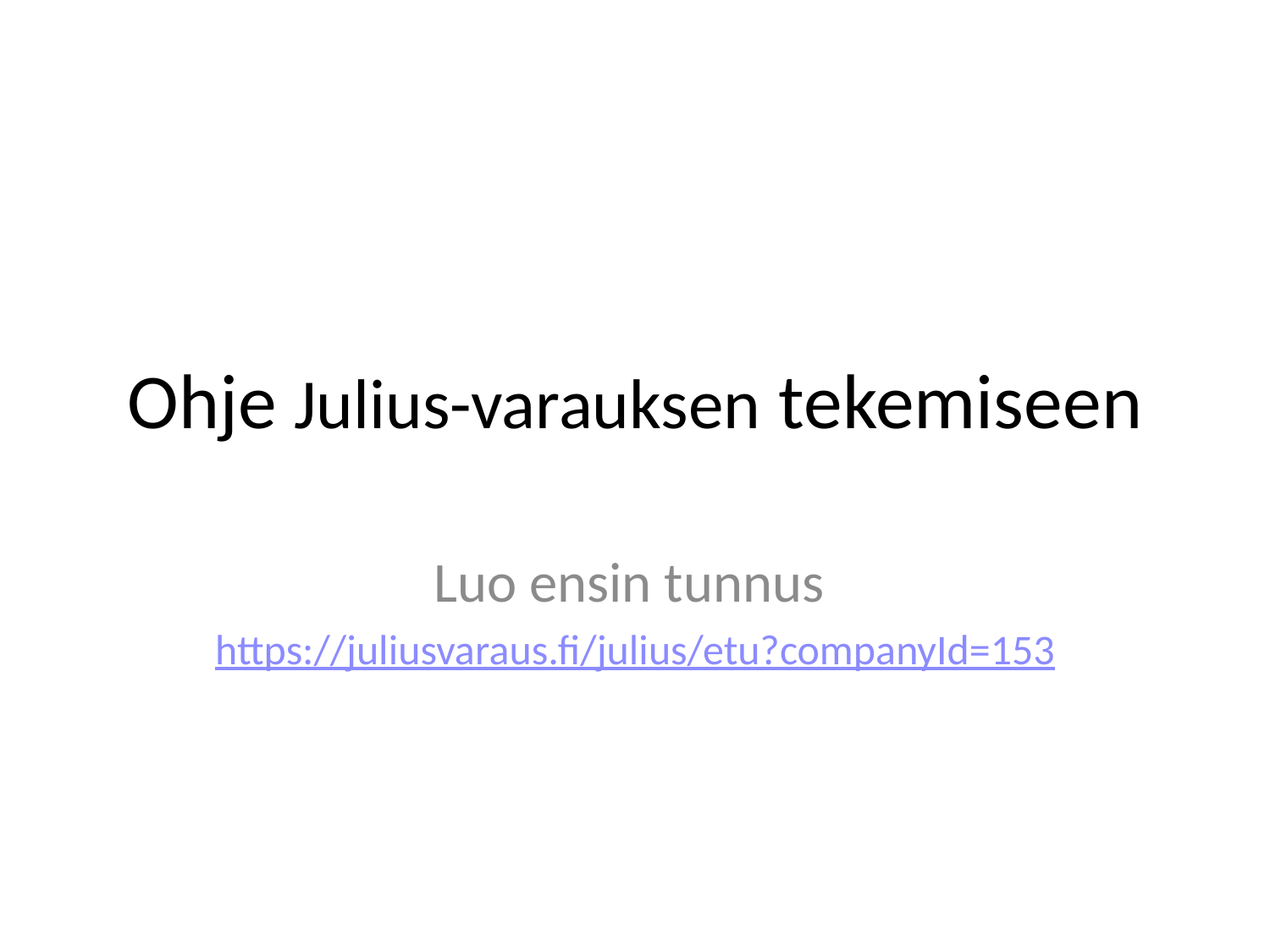

# Ohje Julius-varauksen tekemiseen
Luo ensin tunnus
https://juliusvaraus.fi/julius/etu?companyId=153